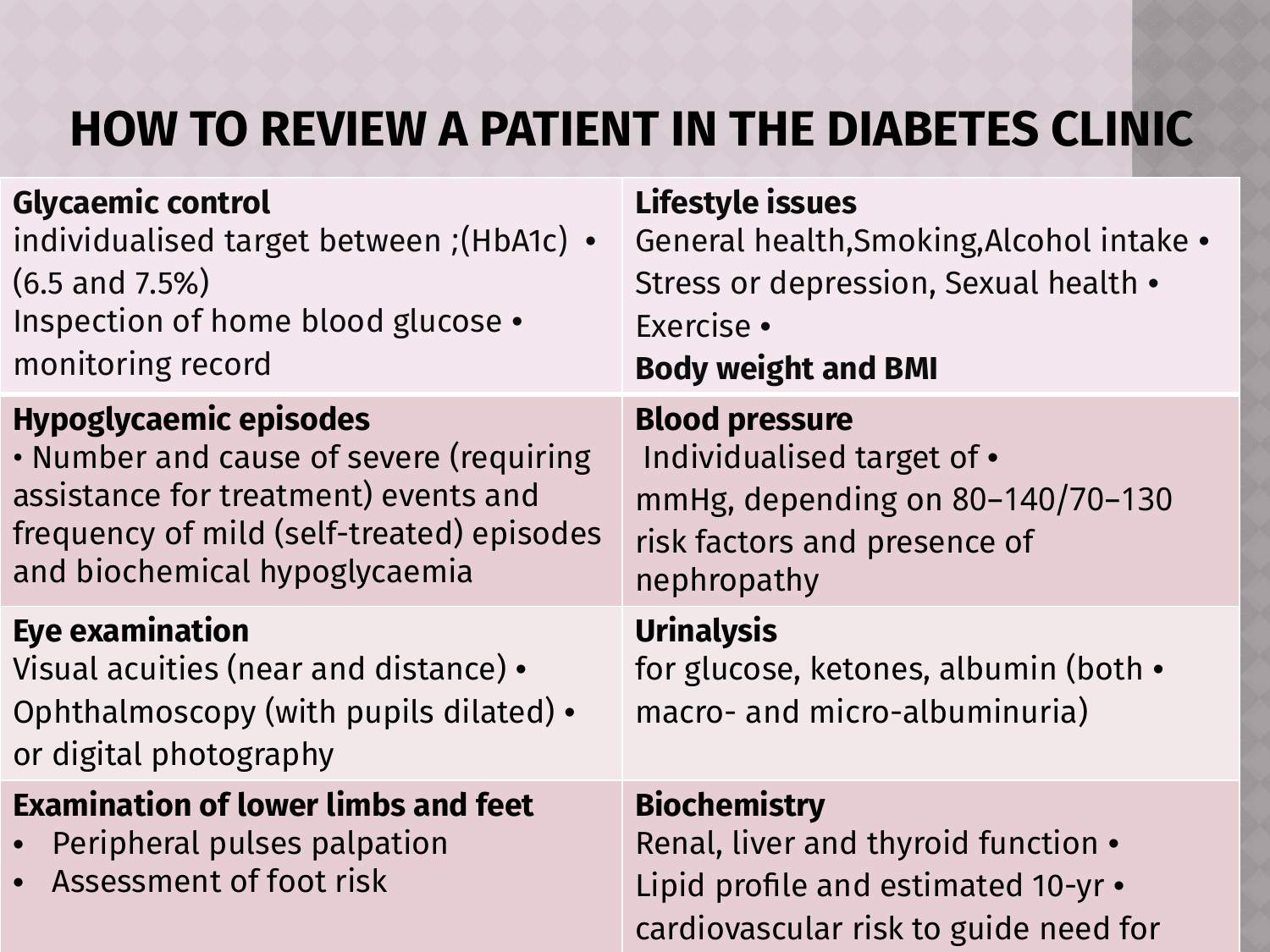

# How to review a patient in the diabetes clinic
| Glycaemic control • (HbA1c); individualised target between (6.5 and 7.5%) • Inspection of home blood glucose monitoring record | Lifestyle issues • General health,Smoking,Alcohol intake • Stress or depression, Sexual health • Exercise Body weight and BMI |
| --- | --- |
| Hypoglycaemic episodes • Number and cause of severe (requiring assistance for treatment) events and frequency of mild (self-treated) episodes and biochemical hypoglycaemia | Blood pressure • Individualised target of 130–140/70–80 mmHg, depending on risk factors and presence of nephropathy |
| Eye examination • Visual acuities (near and distance) • Ophthalmoscopy (with pupils dilated) or digital photography | Urinalysis • for glucose, ketones, albumin (both macro- and micro-albuminuria) |
| Examination of lower limbs and feet Peripheral pulses palpation Assessment of foot risk | Biochemistry • Renal, liver and thyroid function • Lipid profile and estimated 10-yr cardiovascular risk to guide need for lipid-lowering therapy |